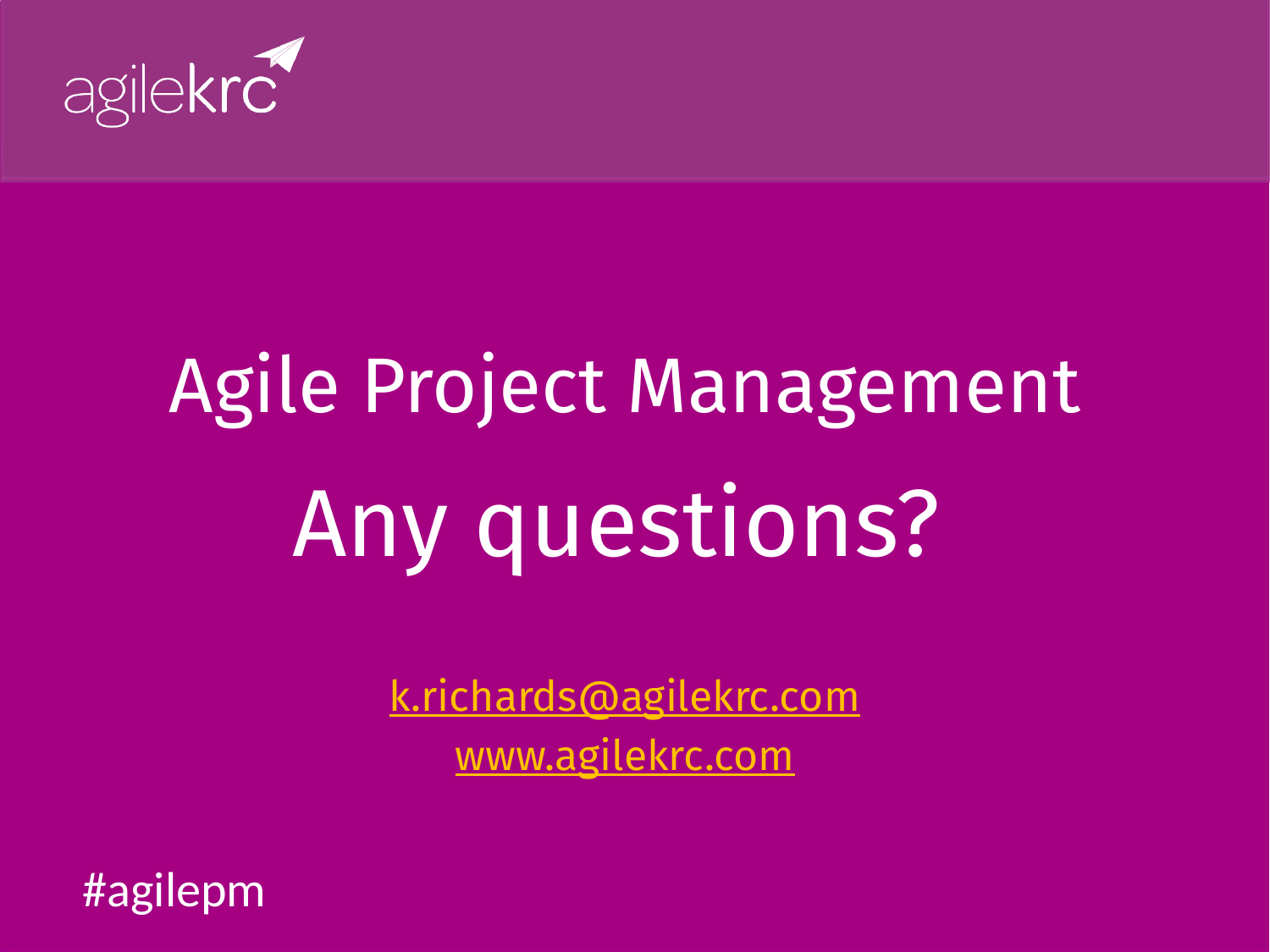

# Agile Project Management Any questions?
k.richards@agilekrc.com
www.agilekrc.com

#agilepm